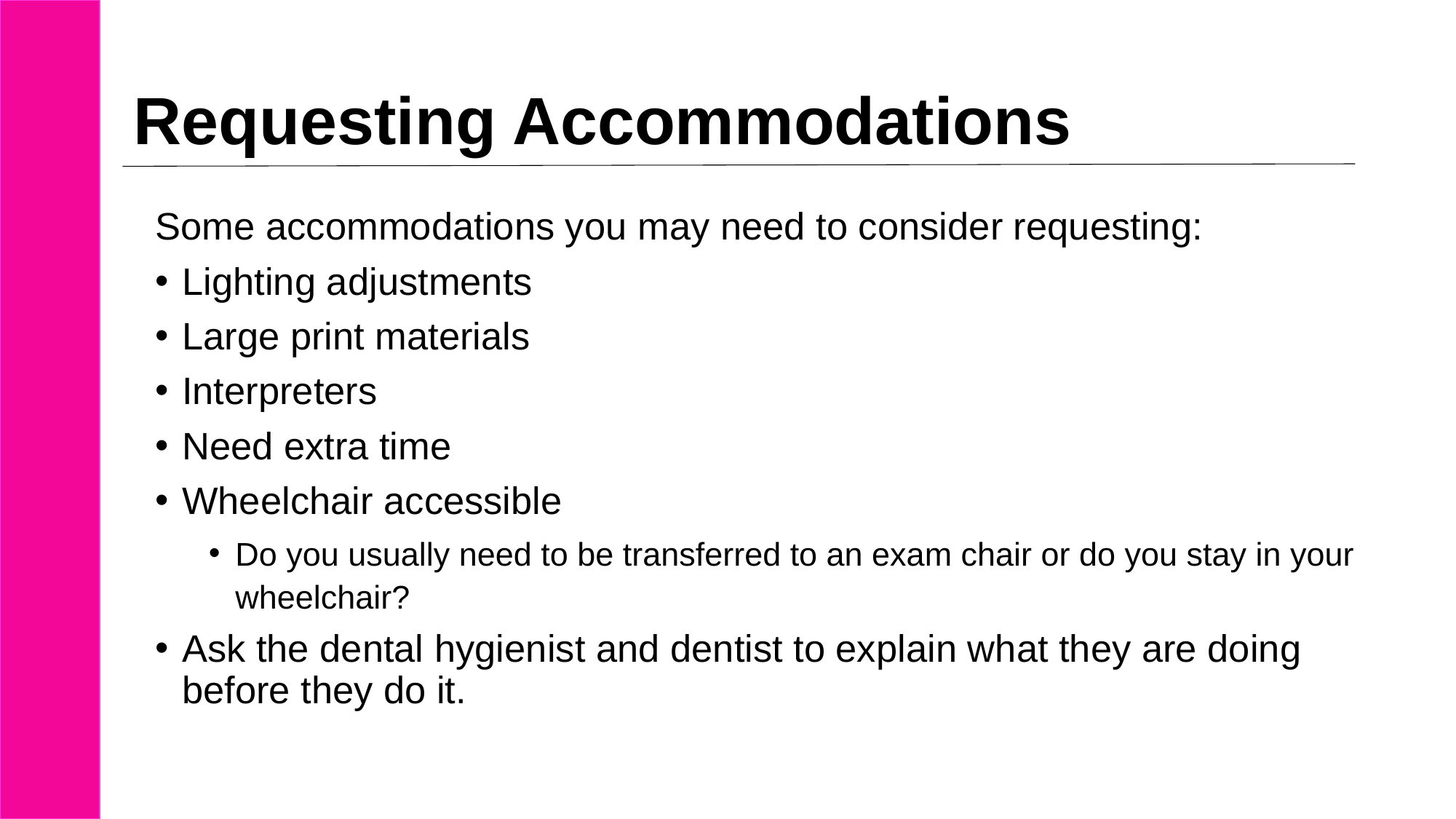

# Requesting Accommodations
Some accommodations you may need to consider requesting:
Lighting adjustments
Large print materials
Interpreters
Need extra time
Wheelchair accessible
Do you usually need to be transferred to an exam chair or do you stay in your wheelchair?
Ask the dental hygienist and dentist to explain what they are doing before they do it.